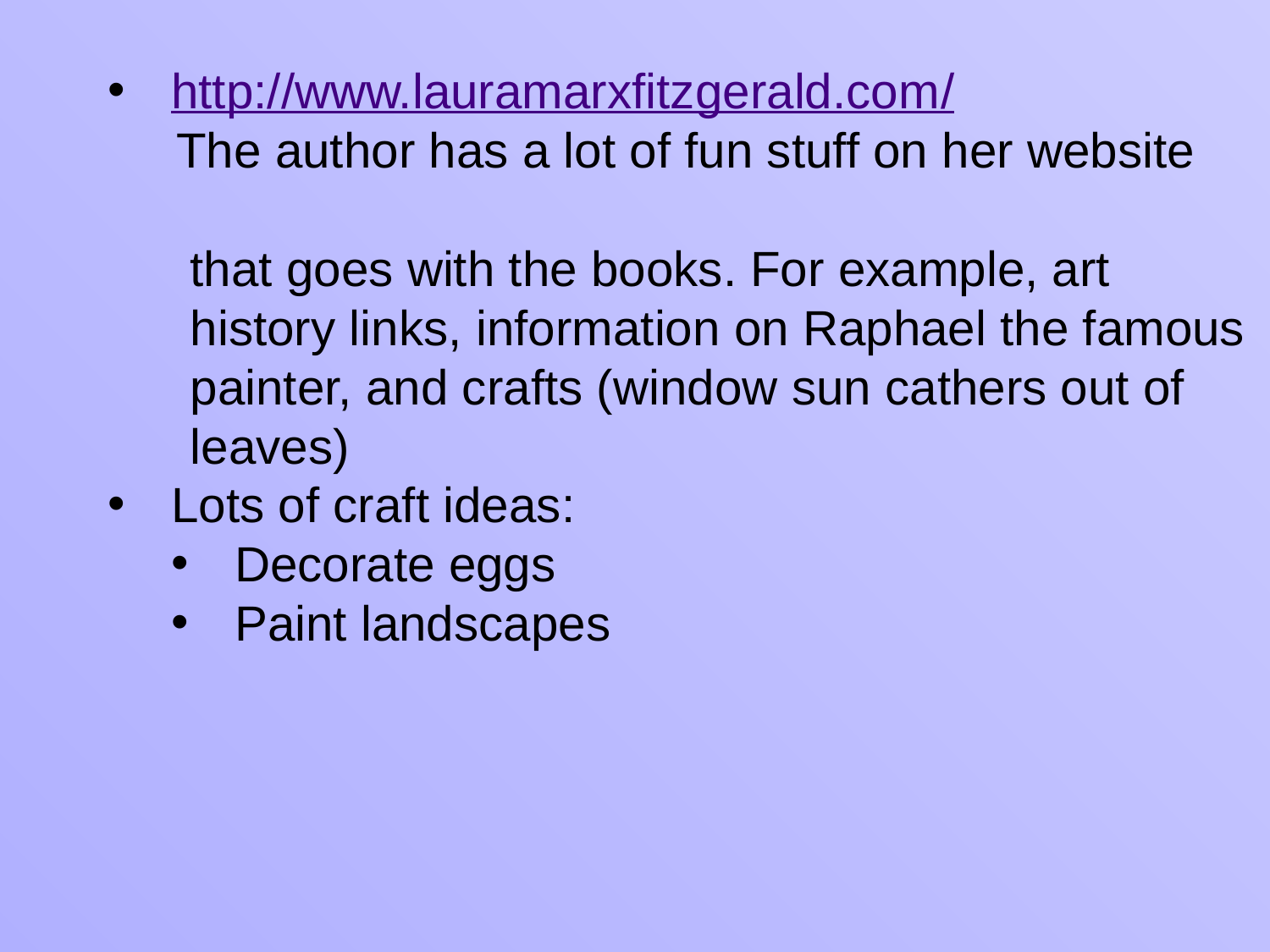

http://www.lauramarxfitzgerald.com/
     The author has a lot of fun stuff on her website
      that goes with the books. For example, art
      history links, information on Raphael the famous
      painter, and crafts (window sun cathers out of
      leaves)
Lots of craft ideas:
Decorate eggs
Paint landscapes